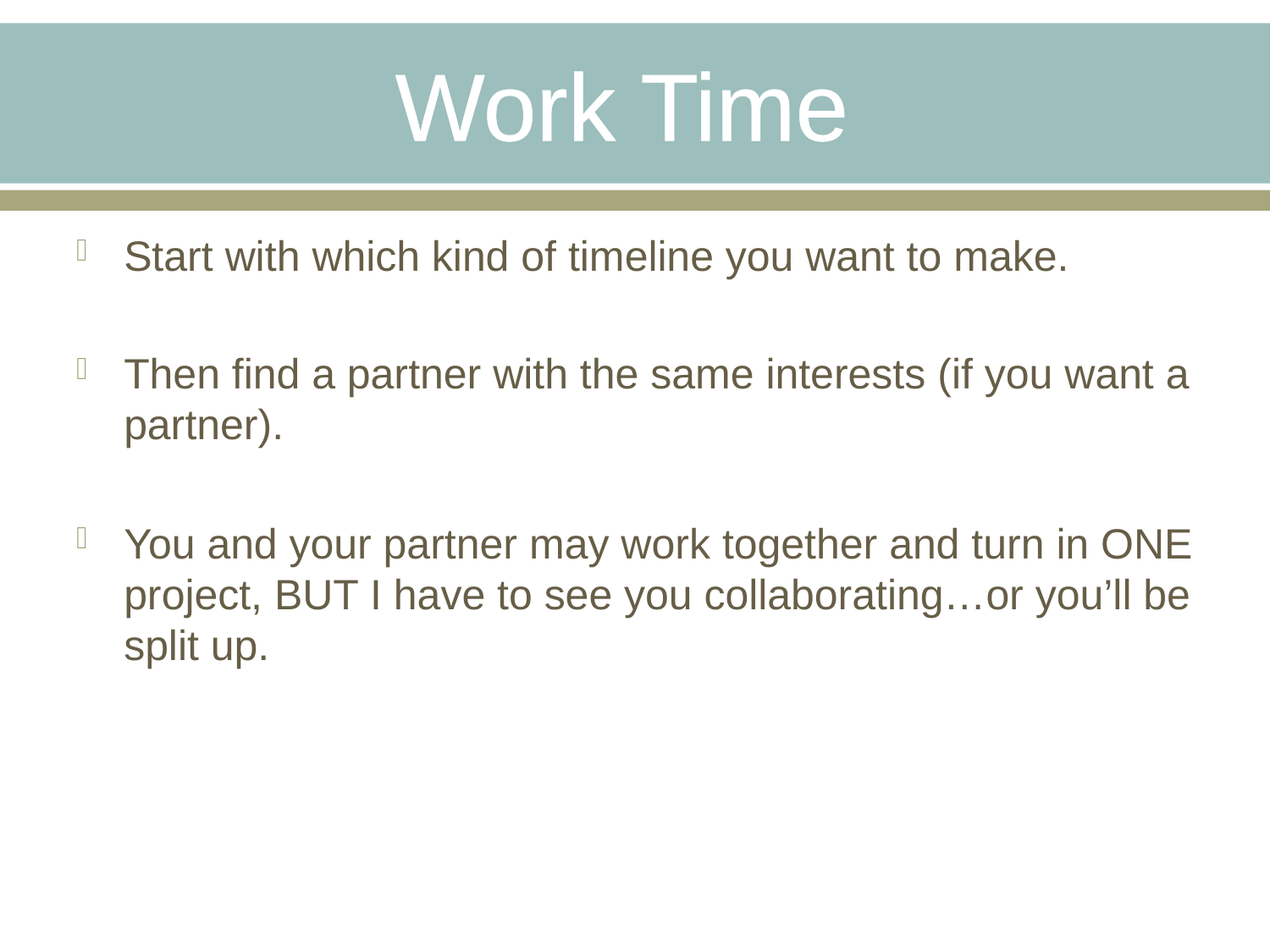

# Work Time
Start with which kind of timeline you want to make.

Then find a partner with the same interests (if you want a partner).

You and your partner may work together and turn in ONE project, BUT I have to see you collaborating…or you’ll be split up.